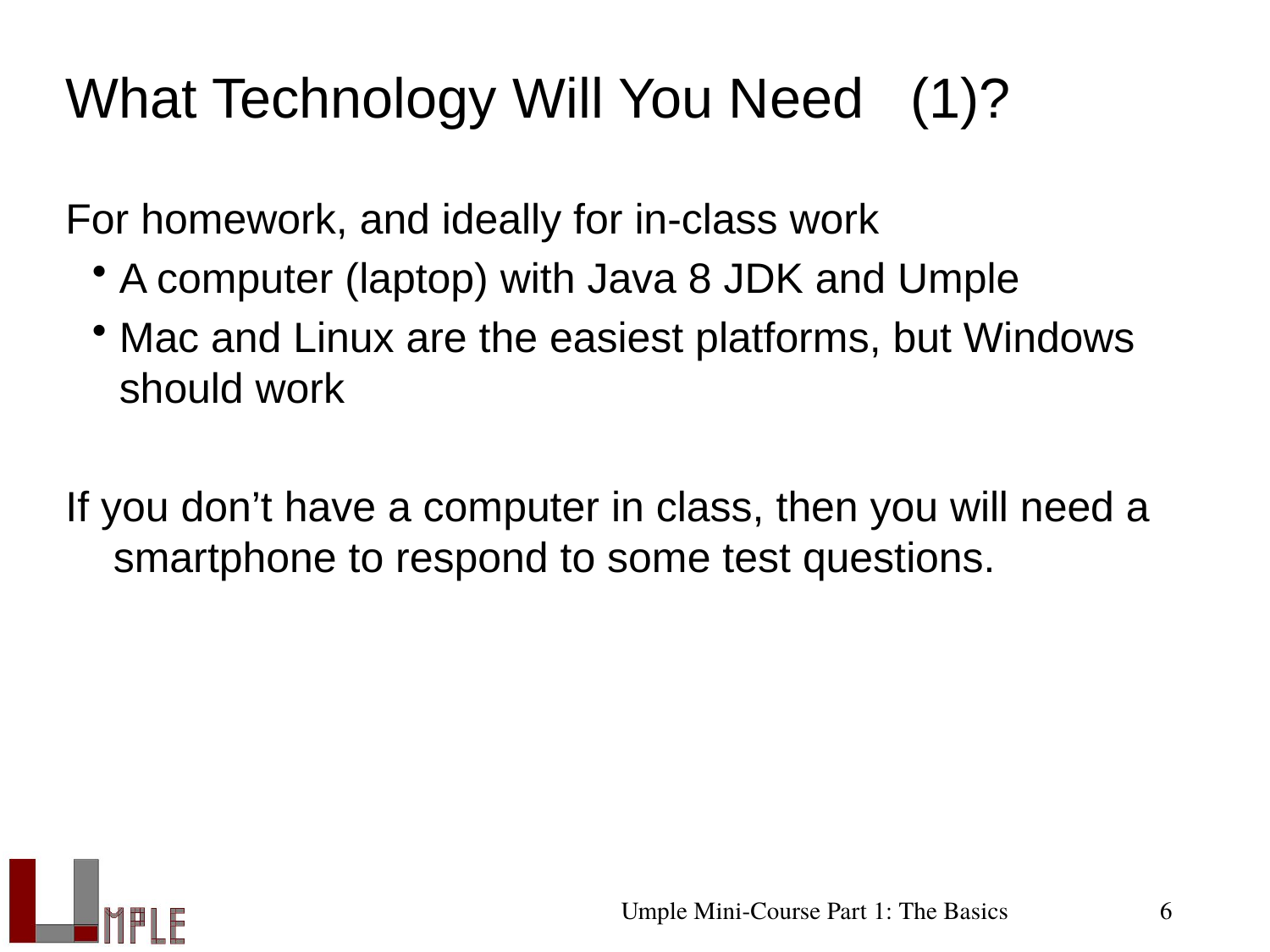

# What Technology Will You Need   (1)?

For homework, and ideally for in-class work
A computer (laptop) with Java 8 JDK and Umple
Mac and Linux are the easiest platforms, but Windows should work

If you don’t have a computer in class, then you will need a smartphone to respond to some test questions.
Umple Mini-Course Part 1: The Basics
6